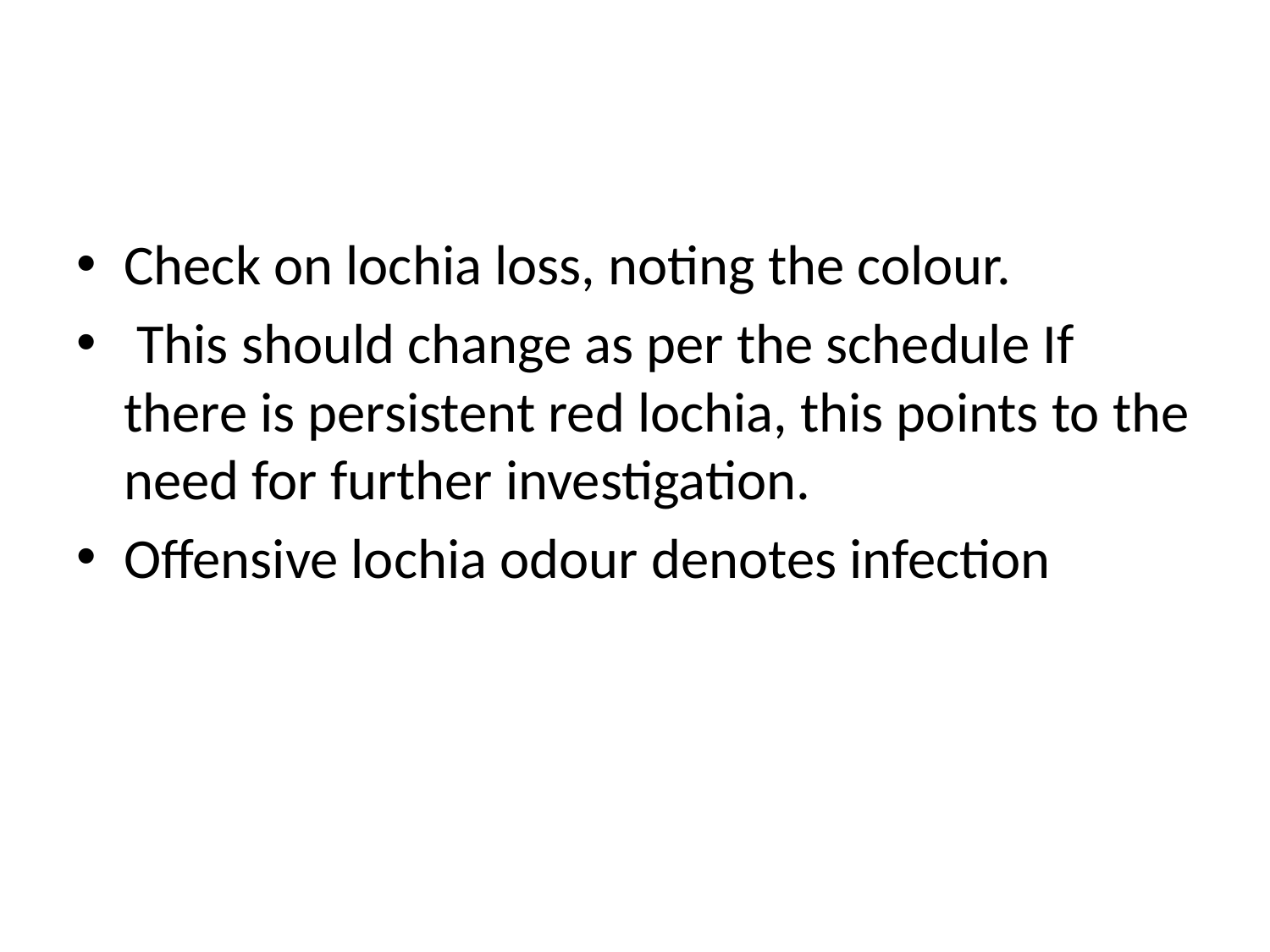

#
Check on lochia loss, noting the colour.
 This should change as per the schedule If there is persistent red lochia, this points to the need for further investigation.
Offensive lochia odour denotes infection